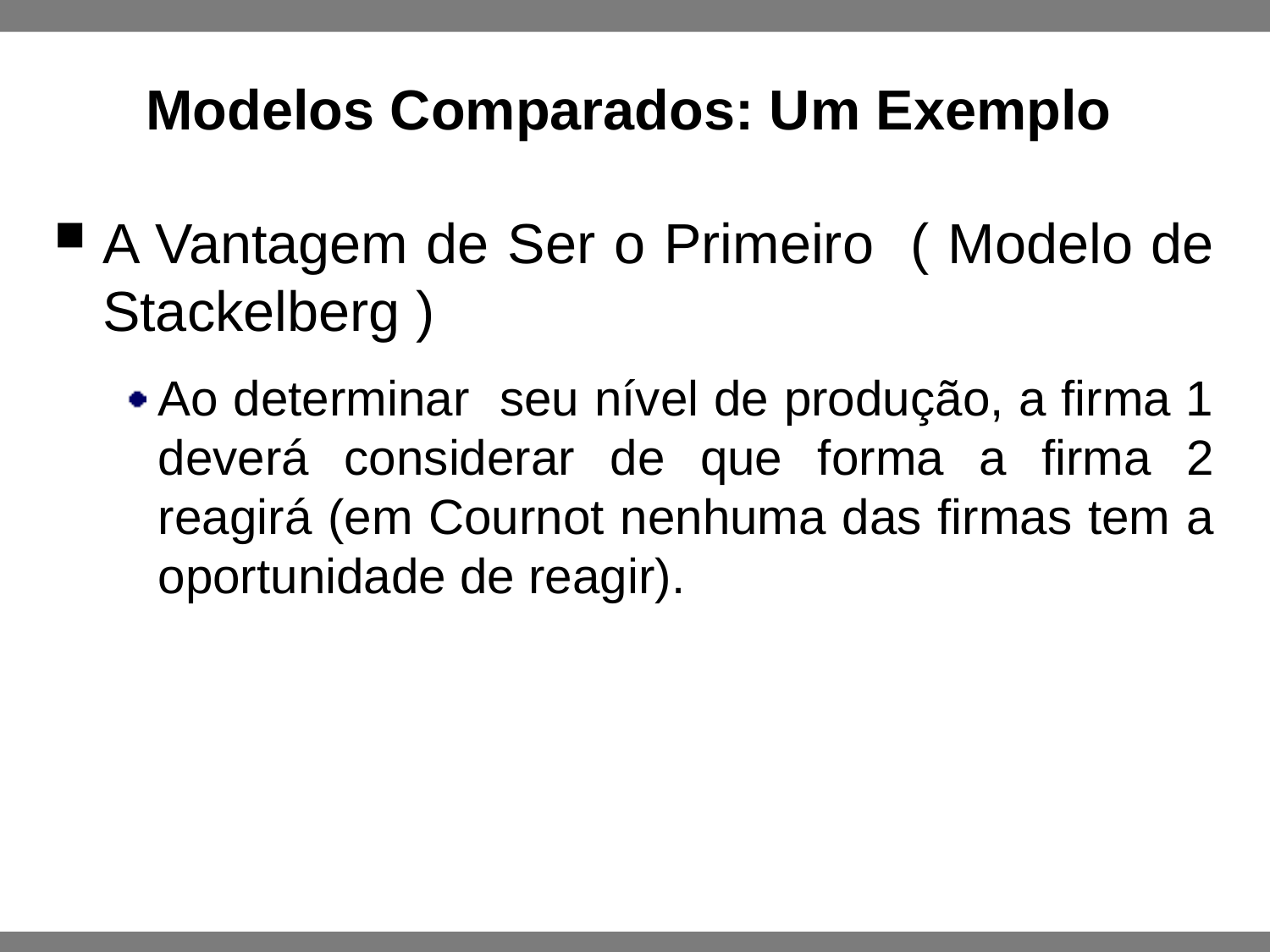

Modelos Comparados: Um Exemplo
A Vantagem de Ser o Primeiro  ( Modelo de Stackelberg )
Ao determinar  seu nível de produção, a firma 1 deverá considerar de que forma a firma 2 reagirá (em Cournot nenhuma das firmas tem a oportunidade de reagir).